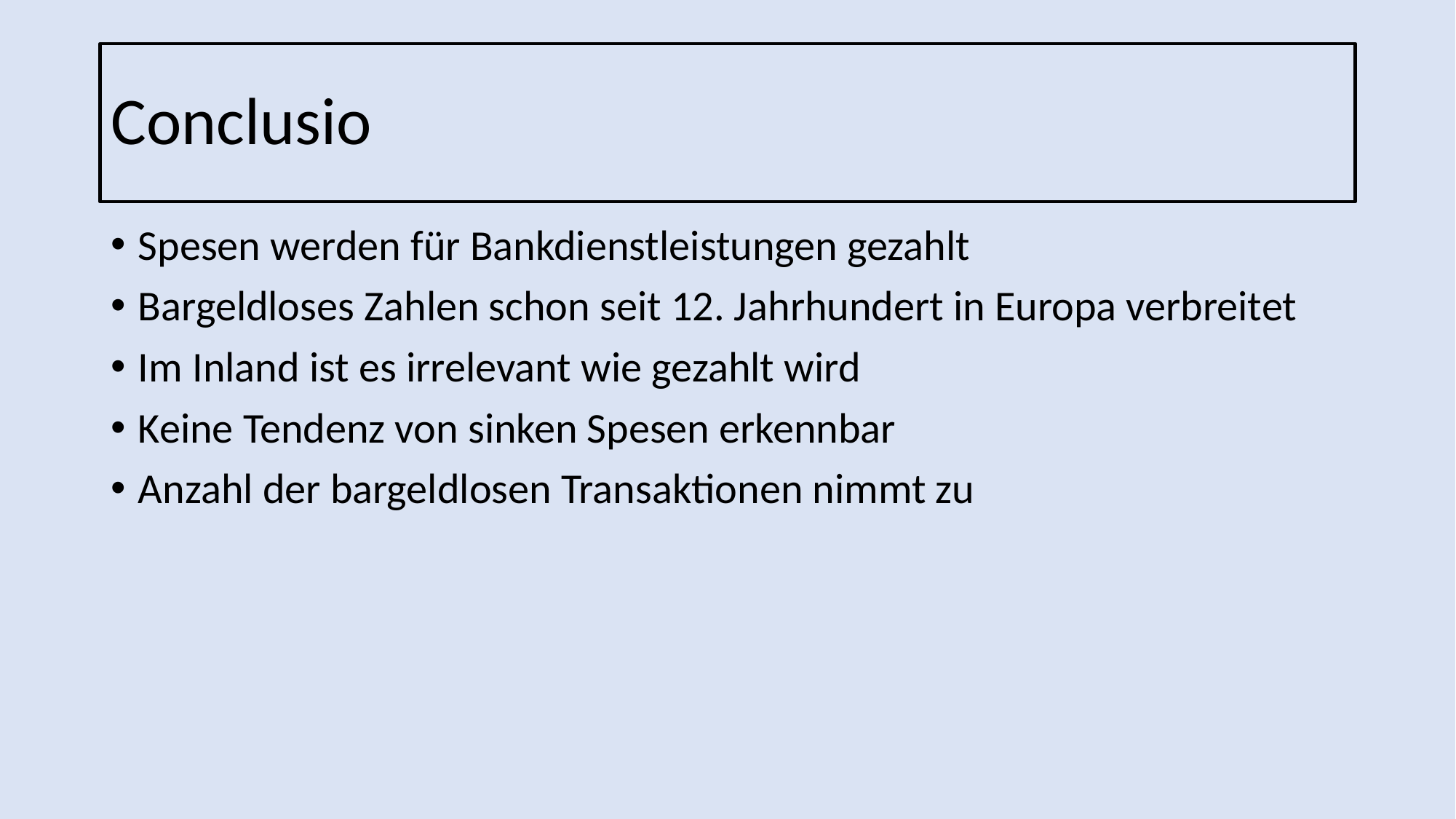

# Conclusio
Spesen werden für Bankdienstleistungen gezahlt
Bargeldloses Zahlen schon seit 12. Jahrhundert in Europa verbreitet
Im Inland ist es irrelevant wie gezahlt wird
Keine Tendenz von sinken Spesen erkennbar
Anzahl der bargeldlosen Transaktionen nimmt zu